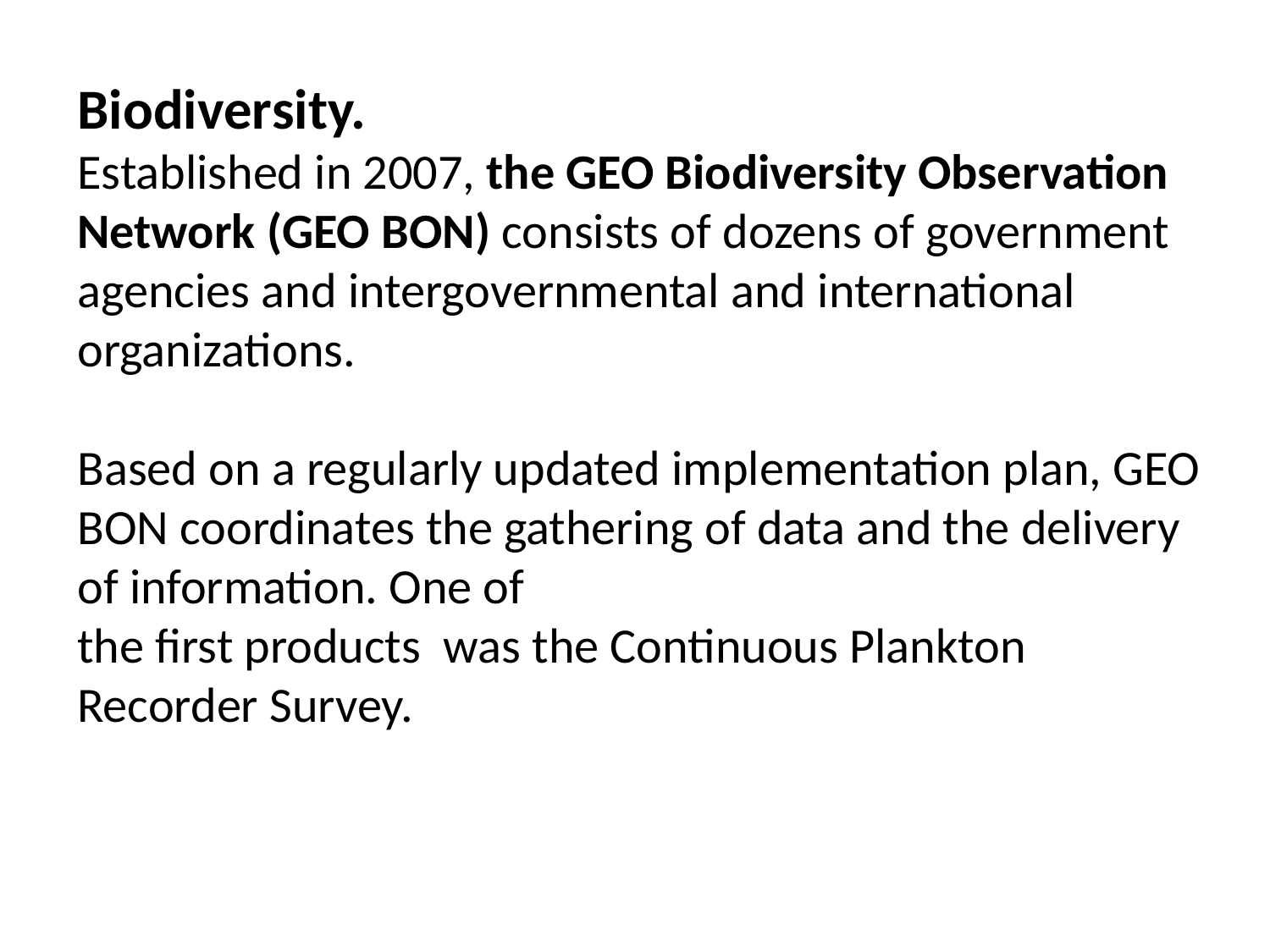

Biodiversity.
Established in 2007, the GEO Biodiversity Observation Network (GEO BON) consists of dozens of government agencies and intergovernmental and international organizations.

Based on a regularly updated implementation plan, GEO BON coordinates the gathering of data and the delivery of information. One of
the first products  was the Continuous Plankton Recorder Survey.